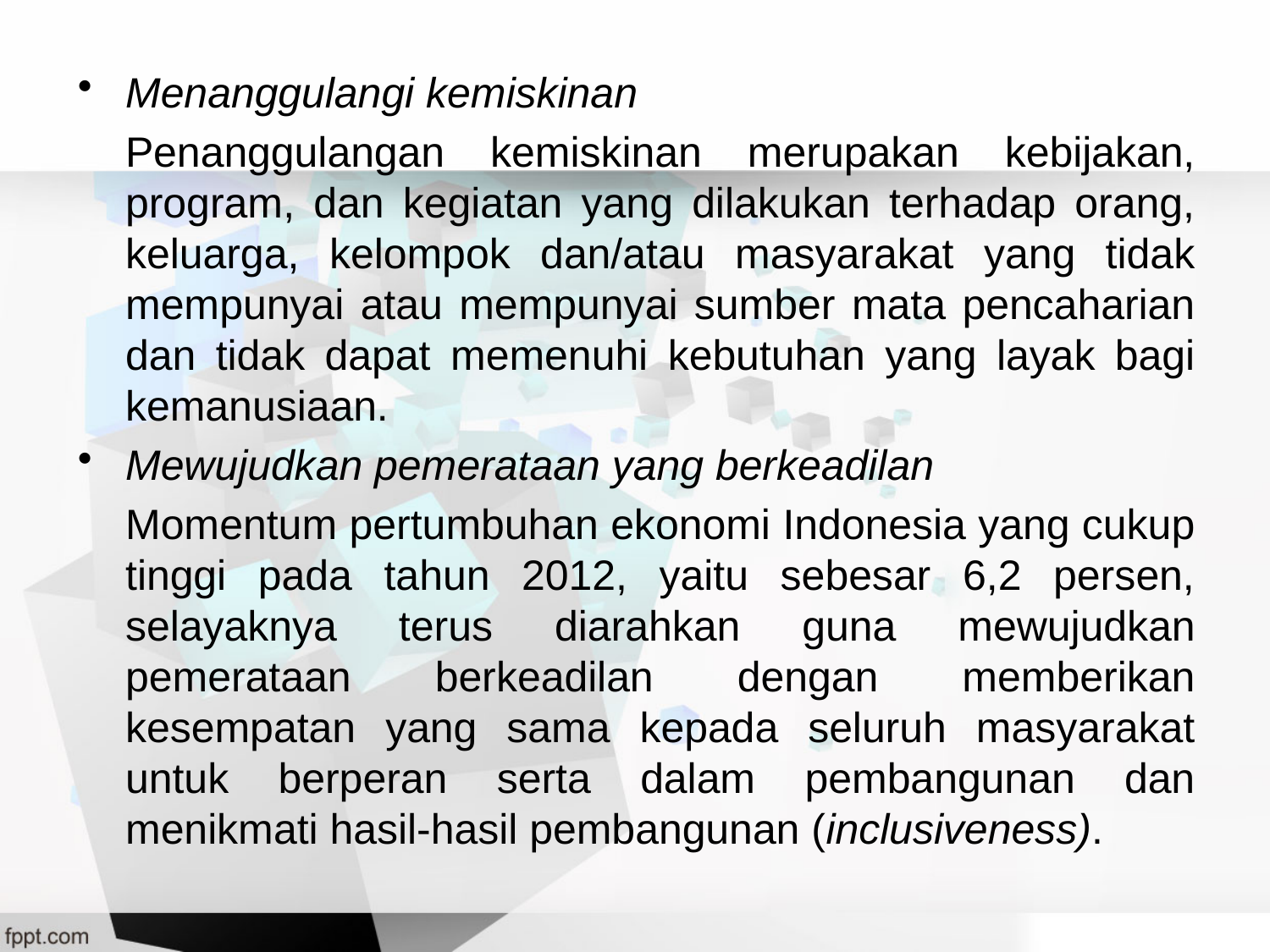

Menanggulangi kemiskinan
	Penanggulangan kemiskinan merupakan kebijakan, program, dan kegiatan yang dilakukan terhadap orang, keluarga, kelompok dan/atau masyarakat yang tidak mempunyai atau mempunyai sumber mata pencaharian dan tidak dapat memenuhi kebutuhan yang layak bagi kemanusiaan.
Mewujudkan pemerataan yang berkeadilan
	Momentum pertumbuhan ekonomi Indonesia yang cukup tinggi pada tahun 2012, yaitu sebesar 6,2 persen, selayaknya terus diarahkan guna mewujudkan pemerataan berkeadilan dengan memberikan kesempatan yang sama kepada seluruh masyarakat untuk berperan serta dalam pembangunan dan menikmati hasil-hasil pembangunan (inclusiveness).